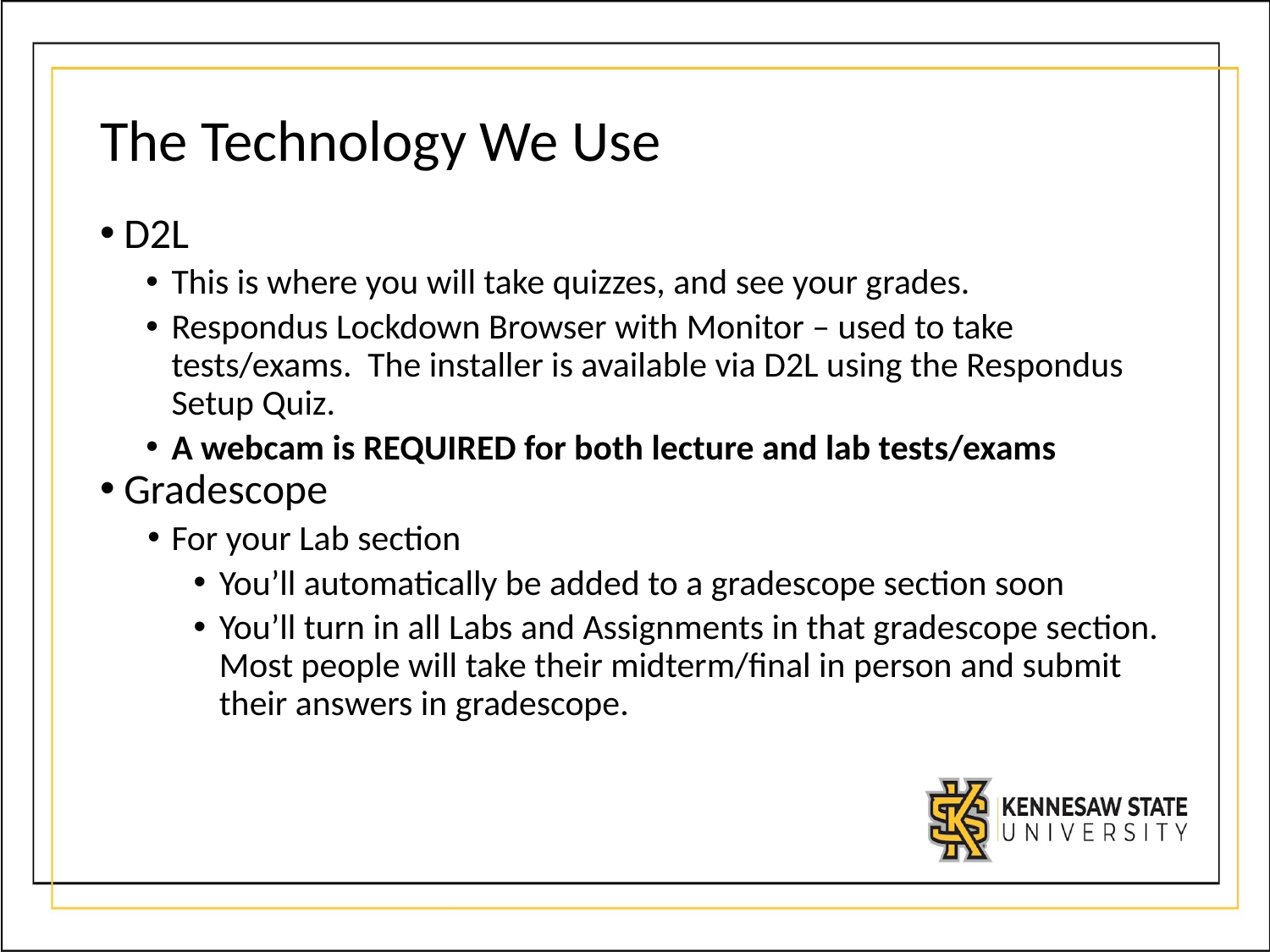

# The Technology We Use
D2L
This is where you will take quizzes, and see your grades.
Respondus Lockdown Browser with Monitor – used to take tests/exams.  The installer is available via D2L using the Respondus Setup Quiz.
A webcam is REQUIRED for both lecture and lab tests/exams
Gradescope
For your Lab section
You’ll automatically be added to a gradescope section soon
You’ll turn in all Labs and Assignments in that gradescope section.  Most people will take their midterm/final in person and submit their answers in gradescope.